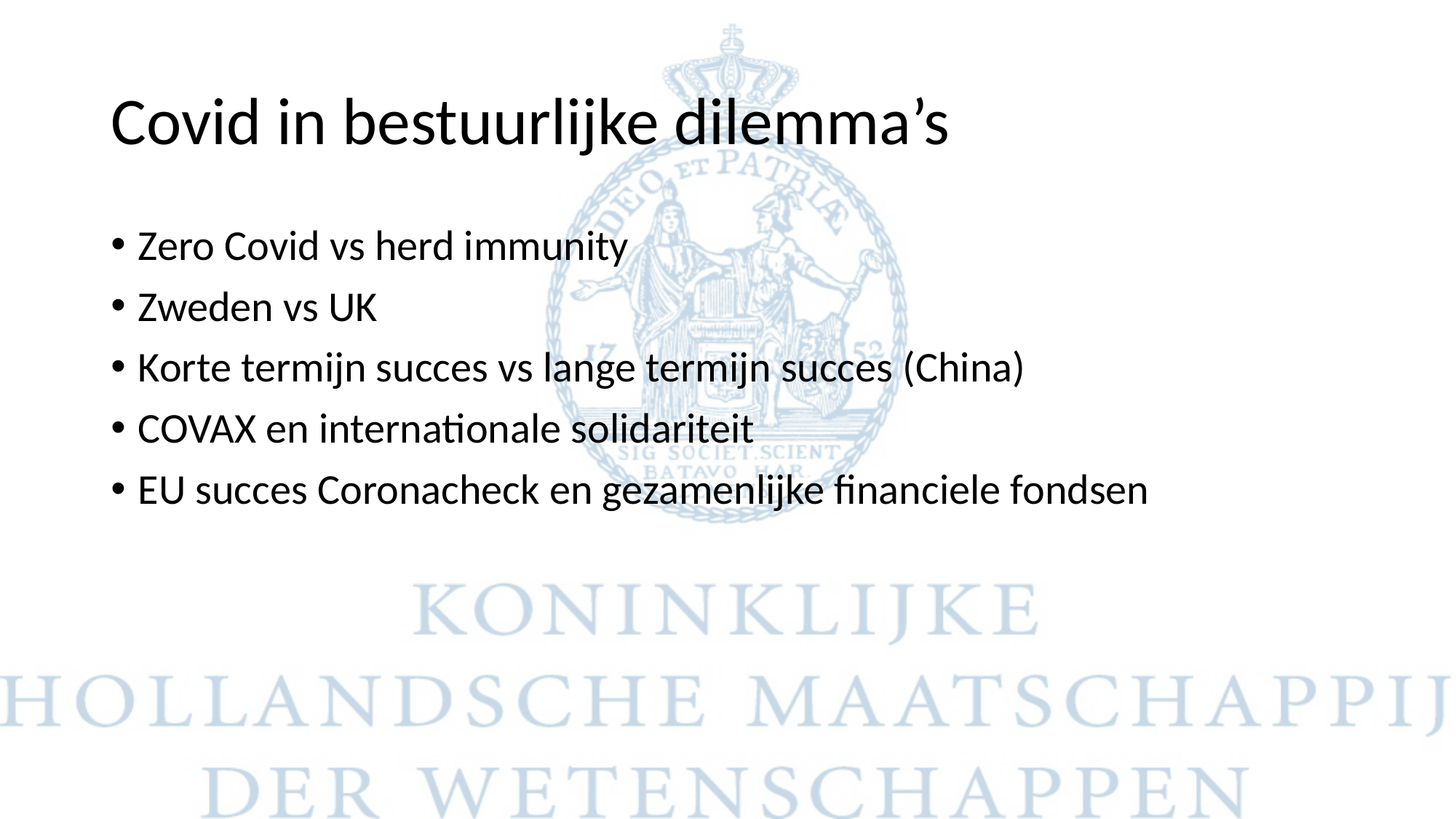

# Covid in bestuurlijke dilemma’s
Zero Covid vs herd immunity
Zweden vs UK
Korte termijn succes vs lange termijn succes (China)
COVAX en internationale solidariteit
EU succes Coronacheck en gezamenlijke financiele fondsen